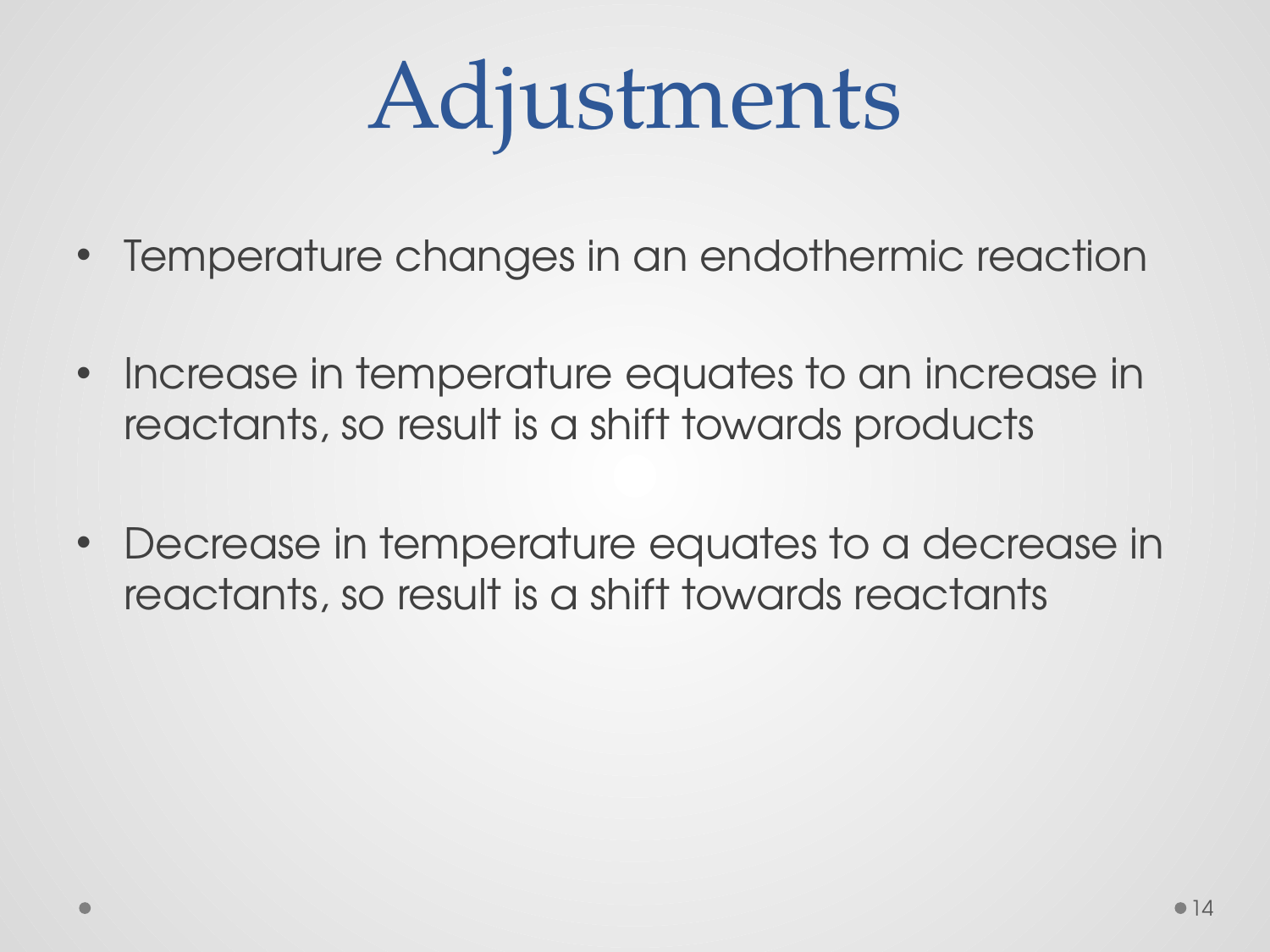

# Adjustments
Temperature changes in an endothermic reaction

Increase in temperature equates to an increase in reactants, so result is a shift towards products

Decrease in temperature equates to a decrease in reactants, so result is a shift towards reactants
14